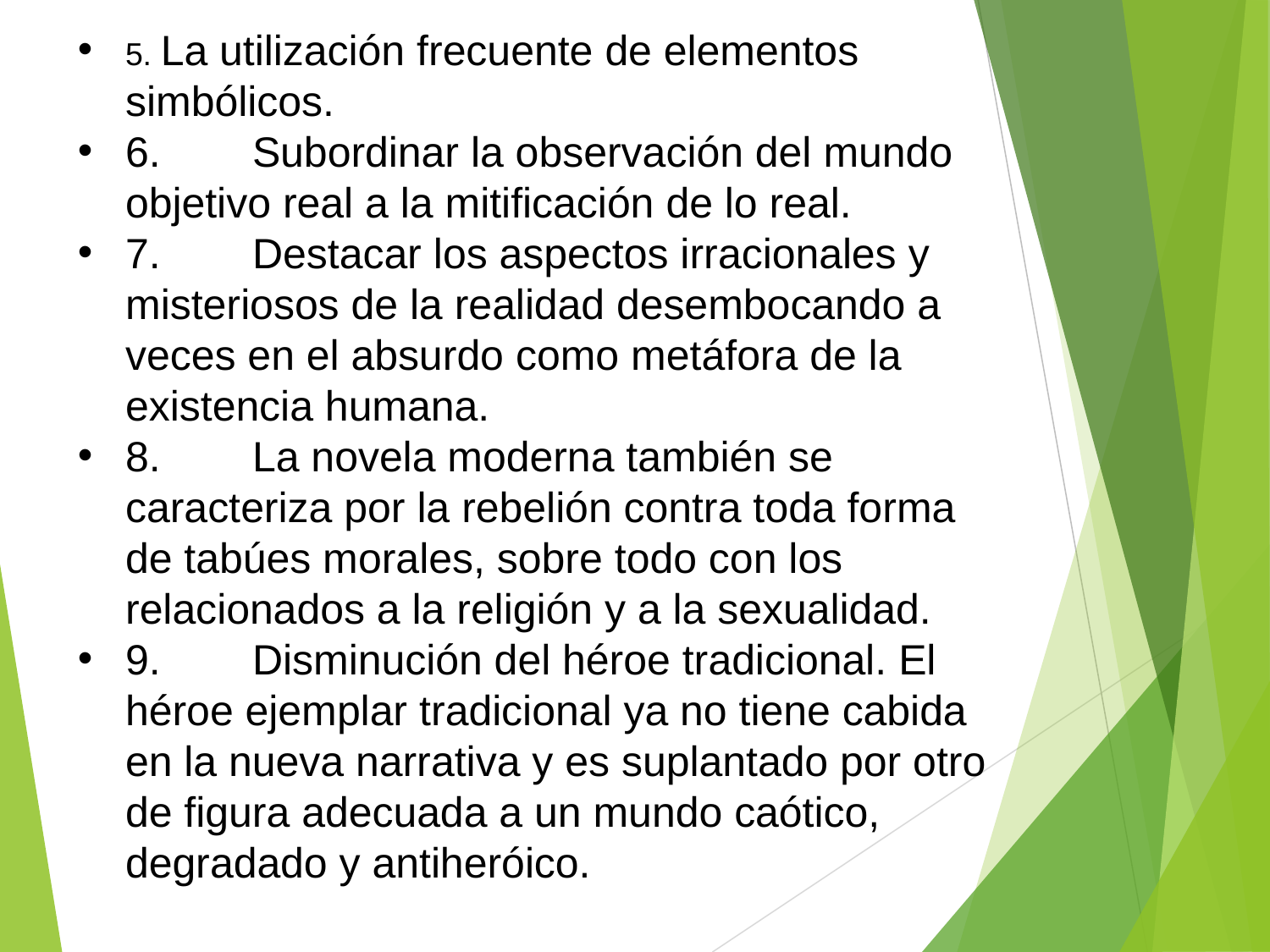

5. La utilización frecuente de elementos simbólicos.
6.	Subordinar la observación del mundo objetivo real a la mitificación de lo real.
7.	Destacar los aspectos irracionales y misteriosos de la realidad desembocando a veces en el absurdo como metáfora de la existencia humana.
8.	La novela moderna también se caracteriza por la rebelión contra toda forma de tabúes morales, sobre todo con los relacionados a la religión y a la sexualidad.
9.	Disminución del héroe tradicional. El héroe ejemplar tradicional ya no tiene cabida en la nueva narrativa y es suplantado por otro de figura adecuada a un mundo caótico, degradado y antiheróico.